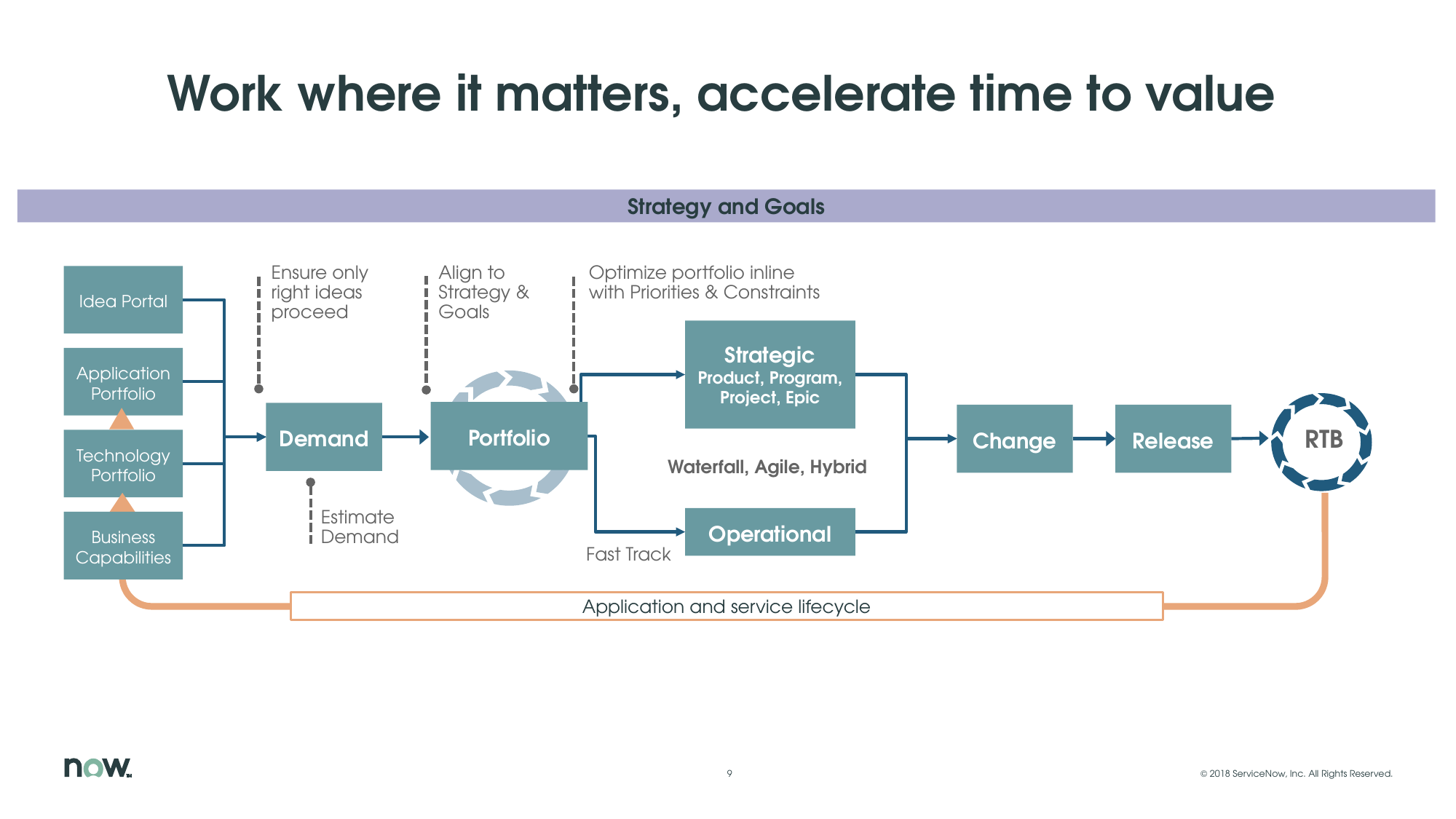

# Work where it matters, accelerate time to value
Strategy and Goals
Ensure only right ideas proceed
Align to Strategy & Goals
Optimize portfolio inline with Priorities & Constraints
Idea Portal
Strategic
Product, Program, Project, Epic
Application Portfolio

Portfolio
Demand
Change
Release

RTB
Technology Portfolio
Waterfall, Agile, Hybrid

Estimate Demand
Operational
Business Capabilities
Fast Track
Application and service lifecycle